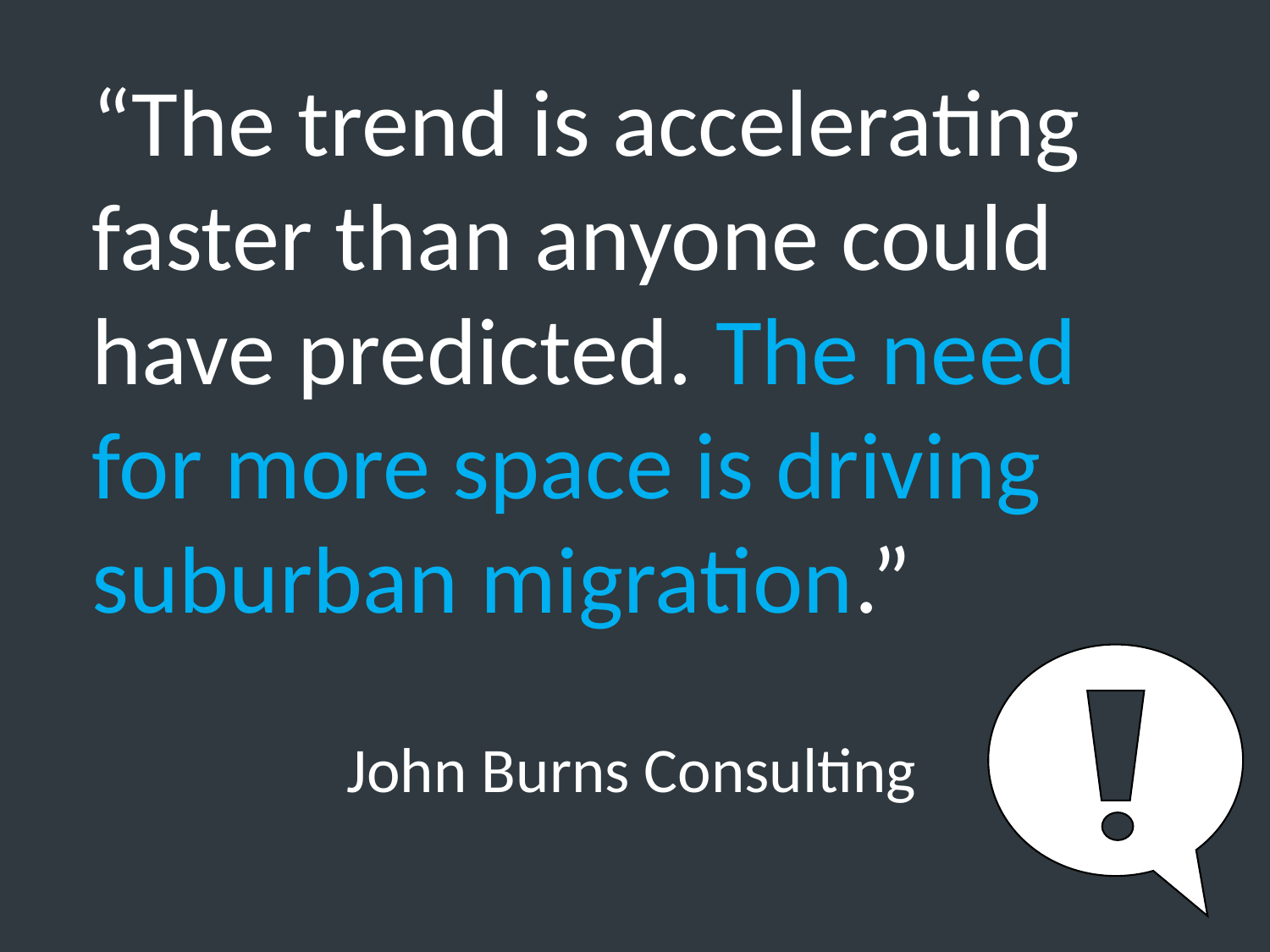

“The trend is accelerating faster than anyone could have predicted. The need for more space is driving suburban migration.”

John Burns Consulting